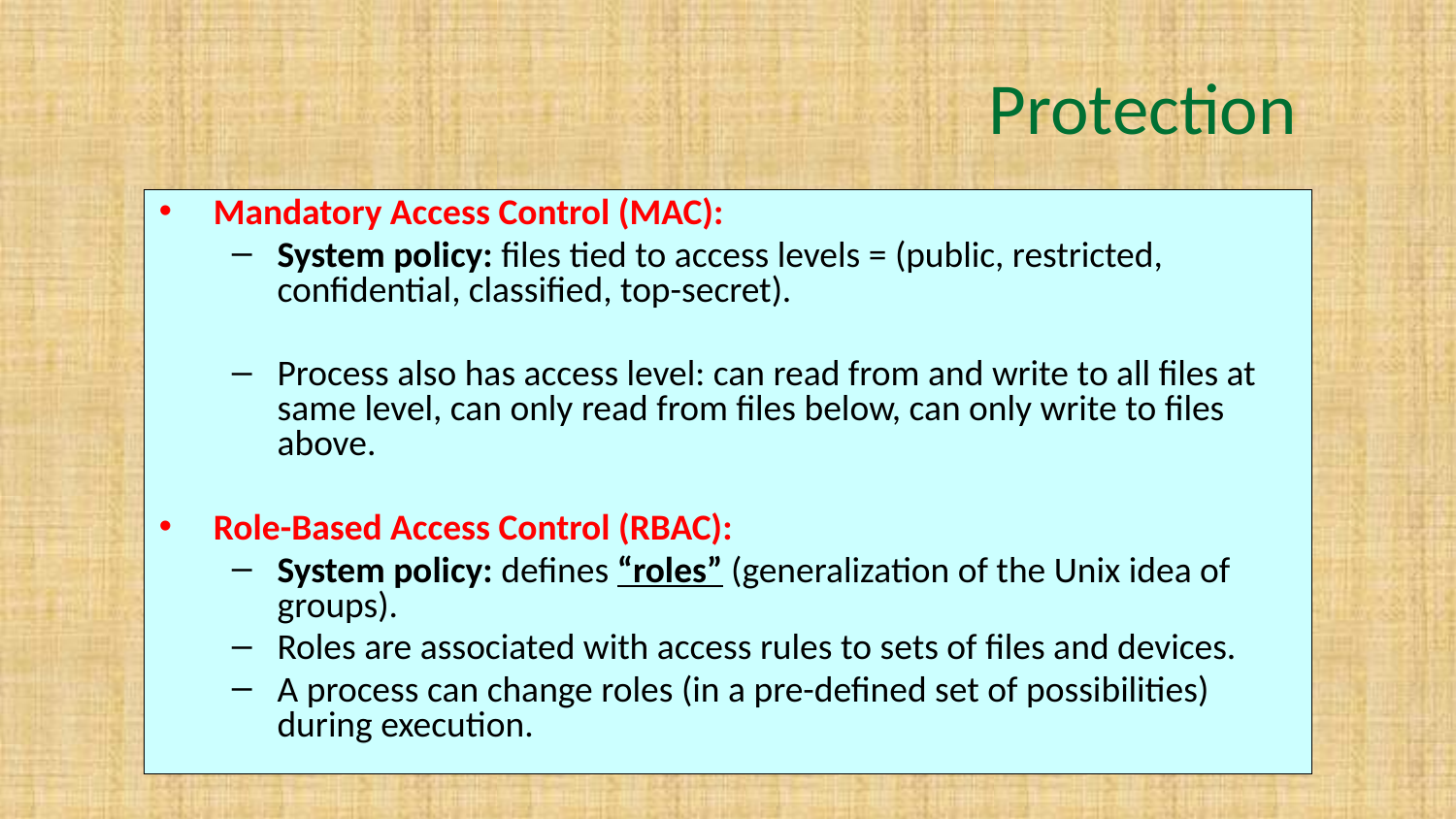

# Protection
Mandatory Access Control (MAC):
System policy: files tied to access levels = (public, restricted, confidential, classified, top-secret).

Process also has access level: can read from and write to all files at same level, can only read from files below, can only write to files above.

Role-Based Access Control (RBAC):
System policy: defines “roles” (generalization of the Unix idea of groups).
Roles are associated with access rules to sets of files and devices.
A process can change roles (in a pre-defined set of possibilities) during execution.